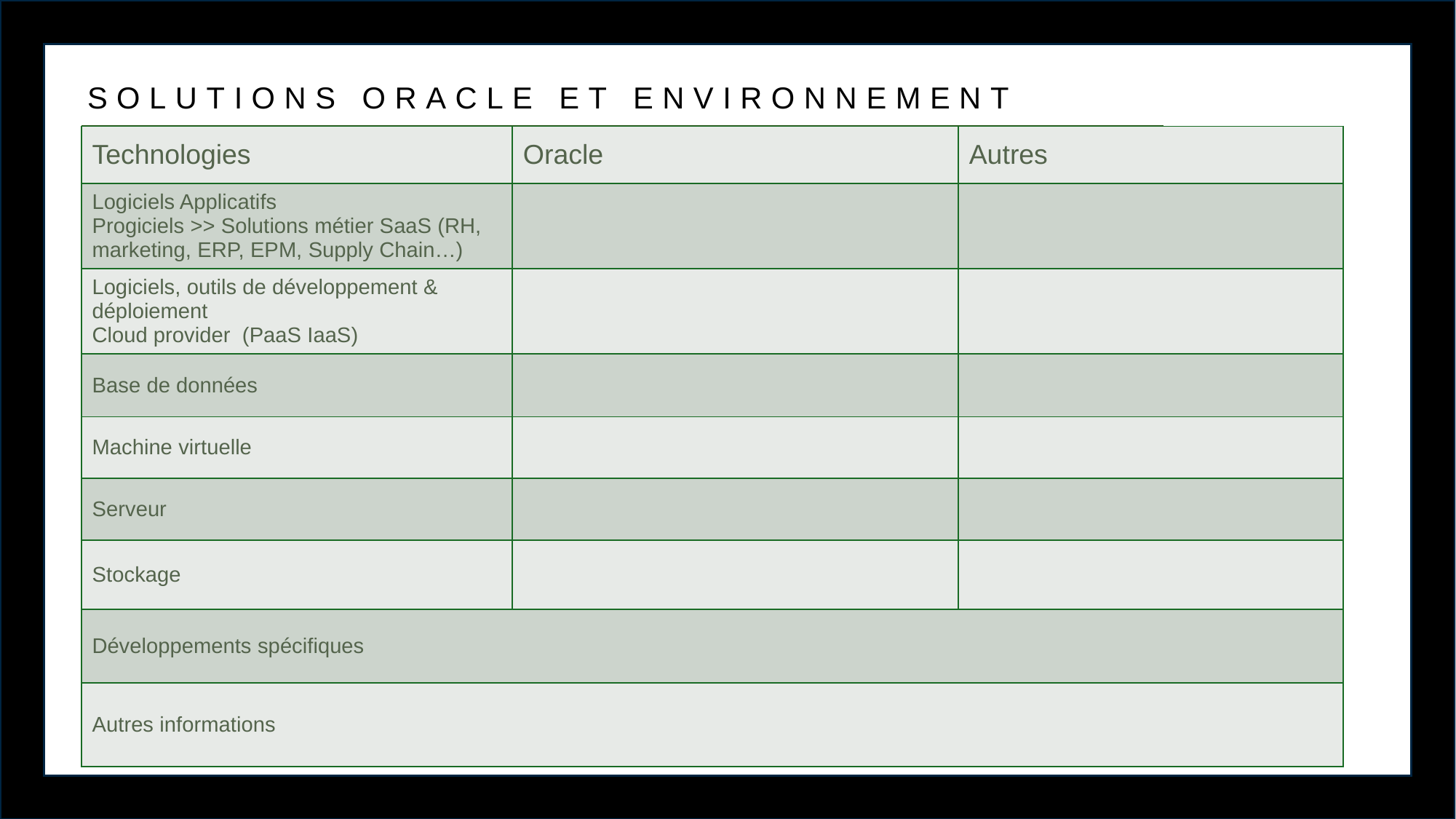

SOLUTIONS ORACLE ET ENVIRONNEMENT

| Technologies | Oracle | Autres |
| --- | --- | --- |
| Logiciels Applicatifs Progiciels >> Solutions métier SaaS (RH, marketing, ERP, EPM, Supply Chain…) |  |  |
| Logiciels, outils de développement & déploiement Cloud provider  (PaaS IaaS) |  |  |
| Base de données |  |  |
| Machine virtuelle |  |  |
| Serveur |  |  |
| Stockage |  |  |
| Développements spécifiques |  |  |
| Autres informations |  |  |